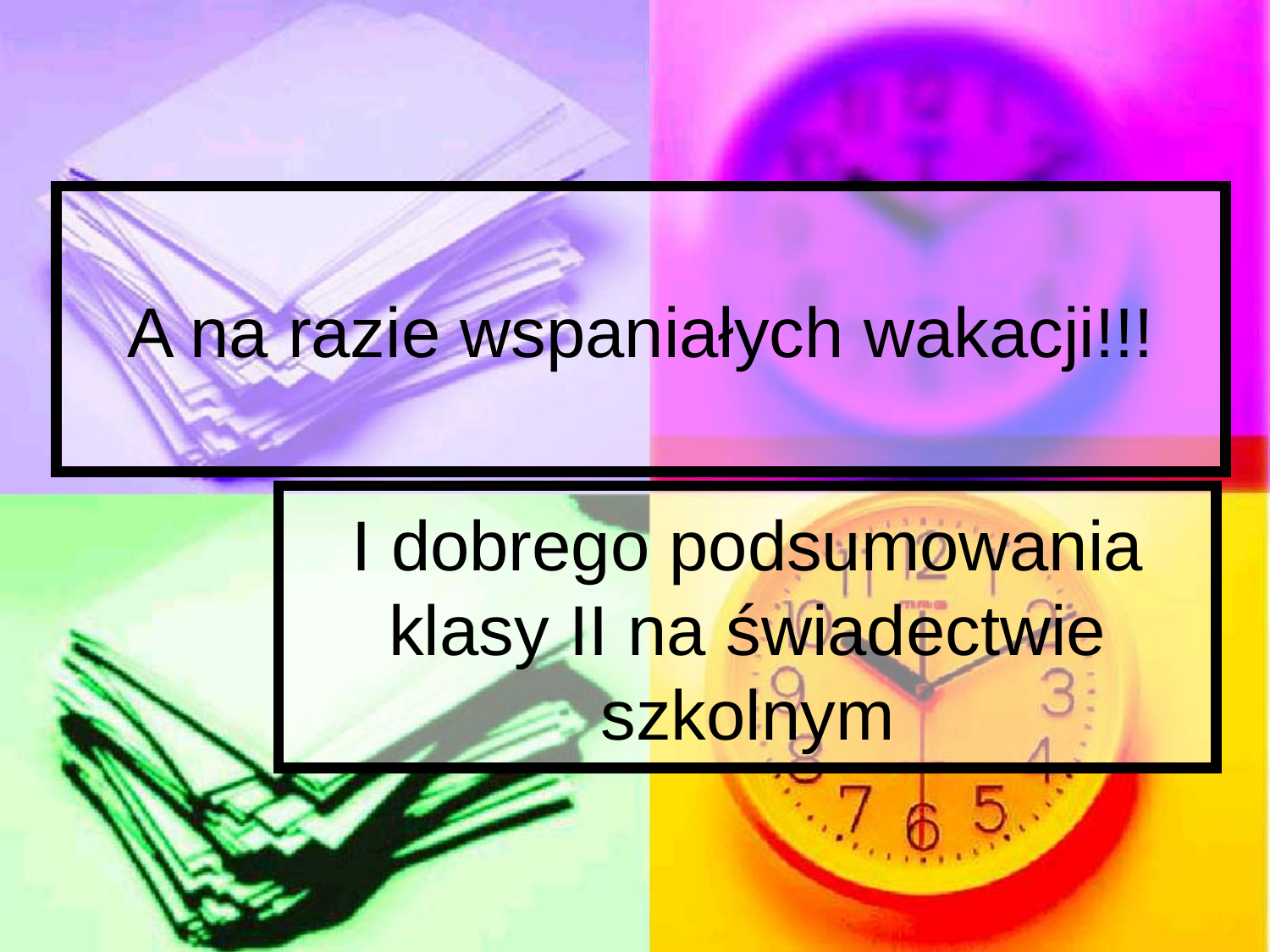

# A na razie wspaniałych wakacji!!!
I dobrego podsumowania klasy II na świadectwie szkolnym